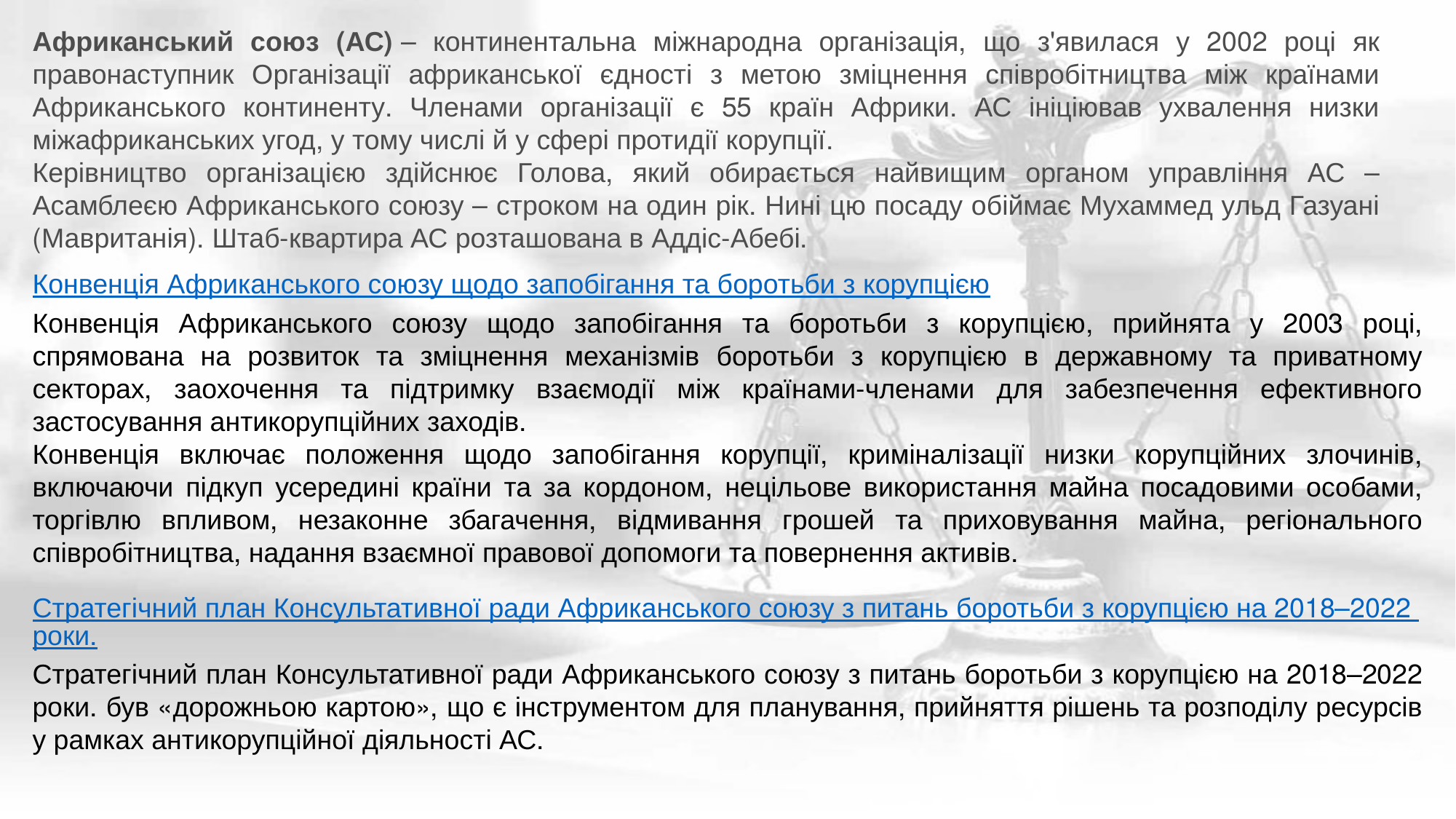

Африканський союз (АС) – континентальна міжнародна організація, що з'явилася у 2002 році як правонаступник Організації африканської єдності з метою зміцнення співробітництва між країнами Африканського континенту. Членами організації є 55 країн Африки. АС ініціював ухвалення низки міжафриканських угод, у тому числі й у сфері протидії корупції.
Керівництво організацією здійснює Голова, який обирається найвищим органом управління АС – Асамблеєю Африканського союзу – строком на один рік. Нині цю посаду обіймає Мухаммед ульд Газуані (Мавританія). Штаб-квартира АС розташована в Аддіс-Абебі.
Конвенція Африканського союзу щодо запобігання та боротьби з корупцією
Конвенція Африканського союзу щодо запобігання та боротьби з корупцією, прийнята у 2003 році, спрямована на розвиток та зміцнення механізмів боротьби з корупцією в державному та приватному секторах, заохочення та підтримку взаємодії між країнами-членами для забезпечення ефективного застосування антикорупційних заходів.
Конвенція включає положення щодо запобігання корупції, криміналізації низки корупційних злочинів, включаючи підкуп усередині країни та за кордоном, нецільове використання майна посадовими особами, торгівлю впливом, незаконне збагачення, відмивання грошей та приховування майна, регіонального співробітництва, надання взаємної правової допомоги та повернення активів.
Стратегічний план Консультативної ради Африканського союзу з питань боротьби з корупцією на 2018–2022 роки.
Стратегічний план Консультативної ради Африканського союзу з питань боротьби з корупцією на 2018–2022 роки. був «дорожньою картою», що є інструментом для планування, прийняття рішень та розподілу ресурсів у рамках антикорупційної діяльності АС.